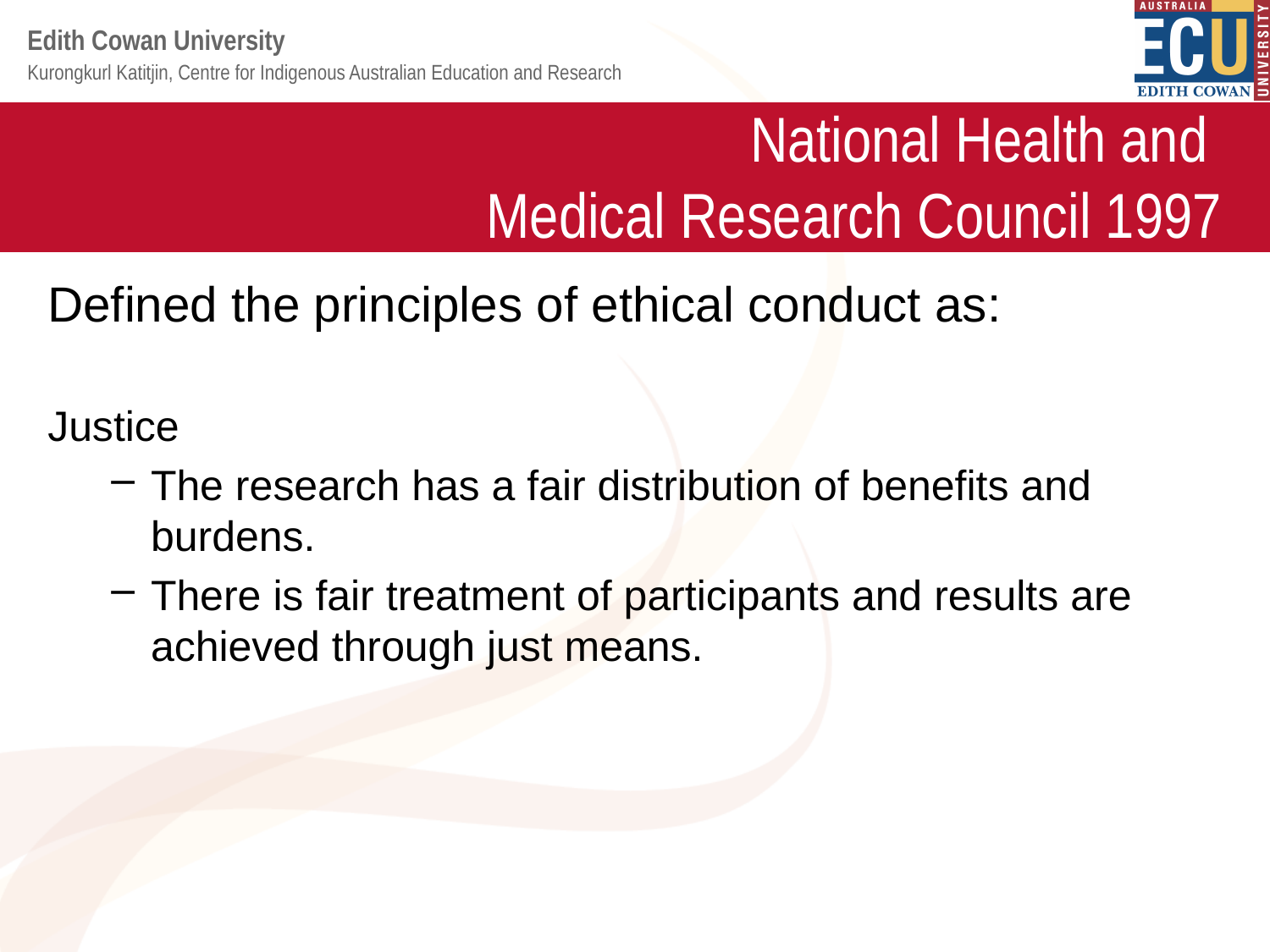

# National Health and Medical Research Council 1997
Defined the principles of ethical conduct as:

Justice
The research has a fair distribution of benefits and burdens.
There is fair treatment of participants and results are achieved through just means.